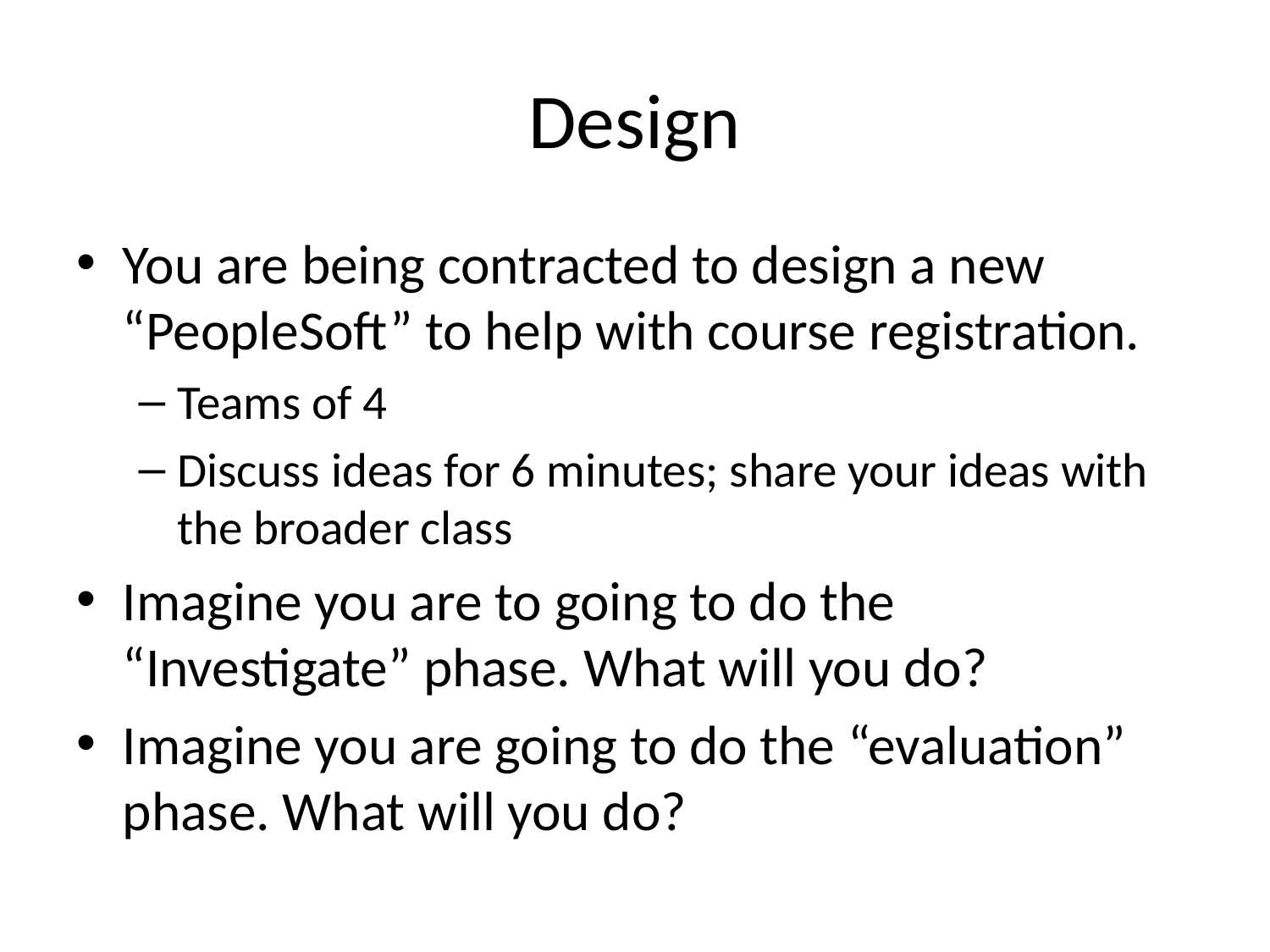

# Design
You are being contracted to design a new “PeopleSoft” to help with course registration.
Teams of 4
Discuss ideas for 6 minutes; share your ideas with the broader class
Imagine you are to going to do the “Investigate” phase. What will you do?
Imagine you are going to do the “evaluation” phase. What will you do?